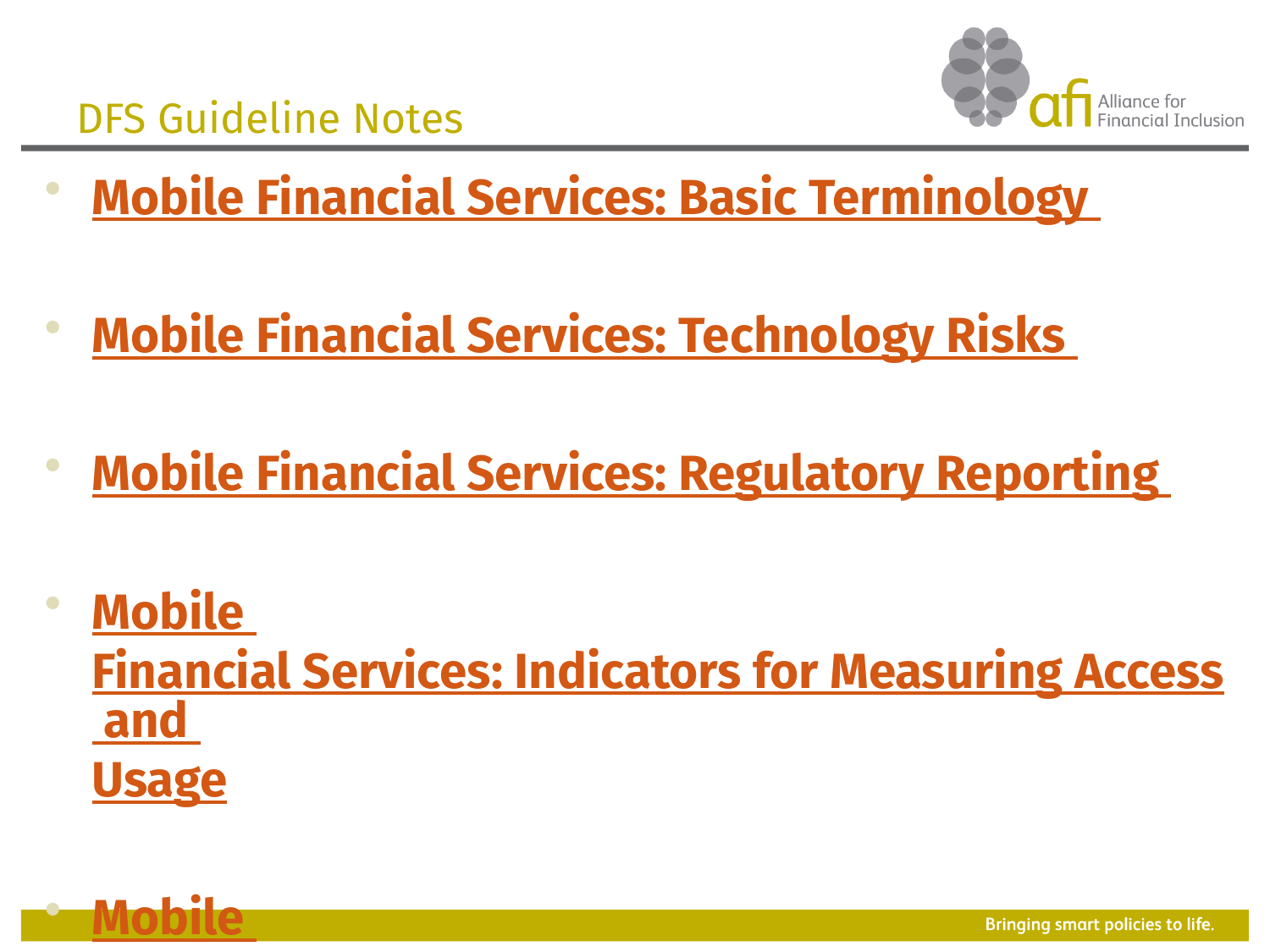

# DFS Guideline Notes
Mobile Financial Services: Basic Terminology

Mobile Financial Services: Technology Risks

Mobile Financial Services: Regulatory Reporting

Mobile Financial Services: Indicators for Measuring Access and Usage

Mobile Financial Services: Supervision and Oversight